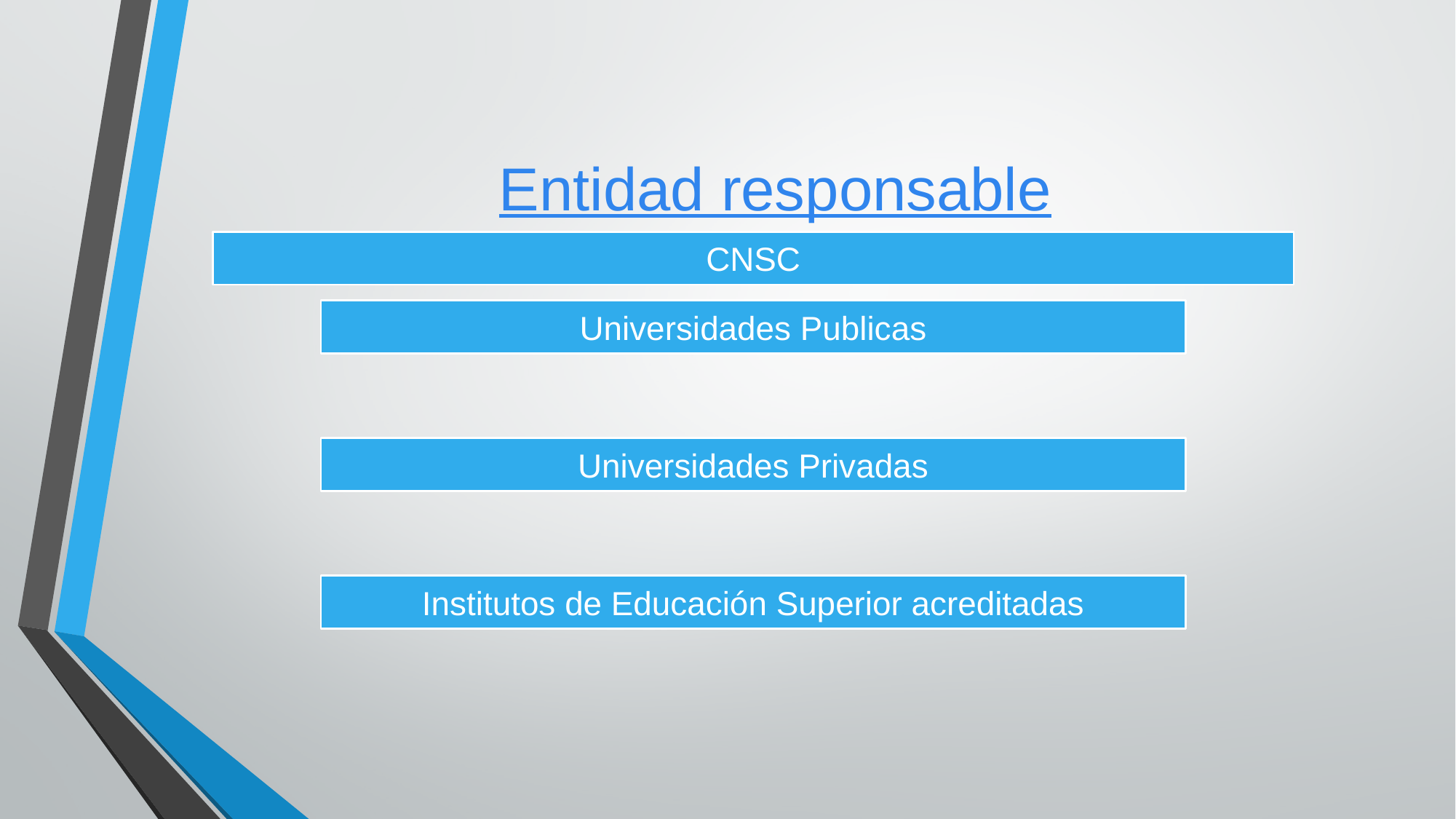

# Entidad responsable
CNSC
Universidades Publicas
Universidades Privadas
Institutos de Educación Superior acreditadas